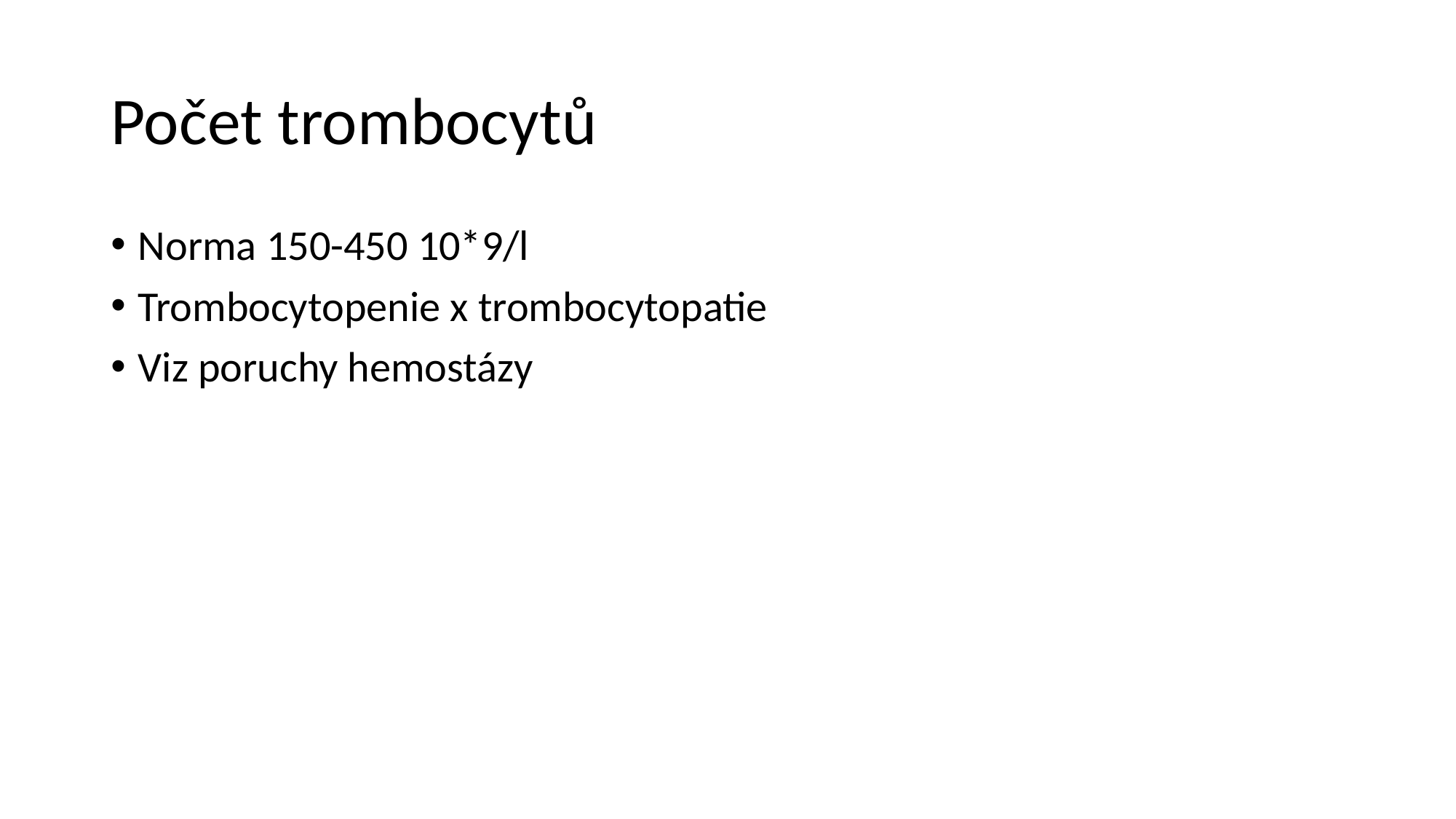

# Počet trombocytů
Norma 150-450 10*9/l
Trombocytopenie x trombocytopatie
Viz poruchy hemostázy